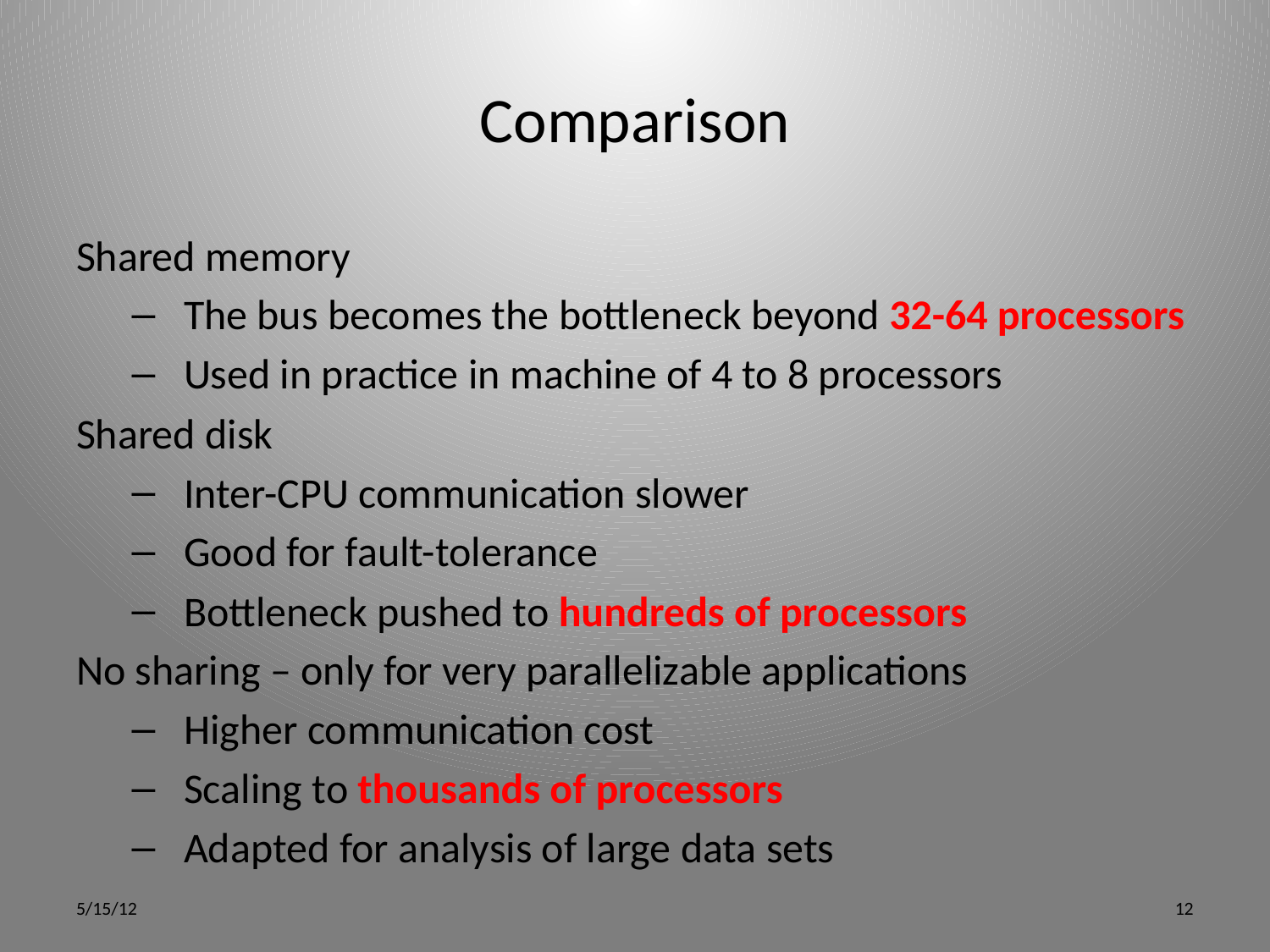

# Comparison
Shared memory
   The bus becomes the bottleneck beyond 32-64 processors
   Used in practice in machine of 4 to 8 processors
Shared disk
   Inter-CPU communication slower
   Good for fault-tolerance
   Bottleneck pushed to hundreds of processors
No sharing – only for very parallelizable applications
   Higher communication cost
   Scaling to thousands of processors
   Adapted for analysis of large data sets
5/15/12
12